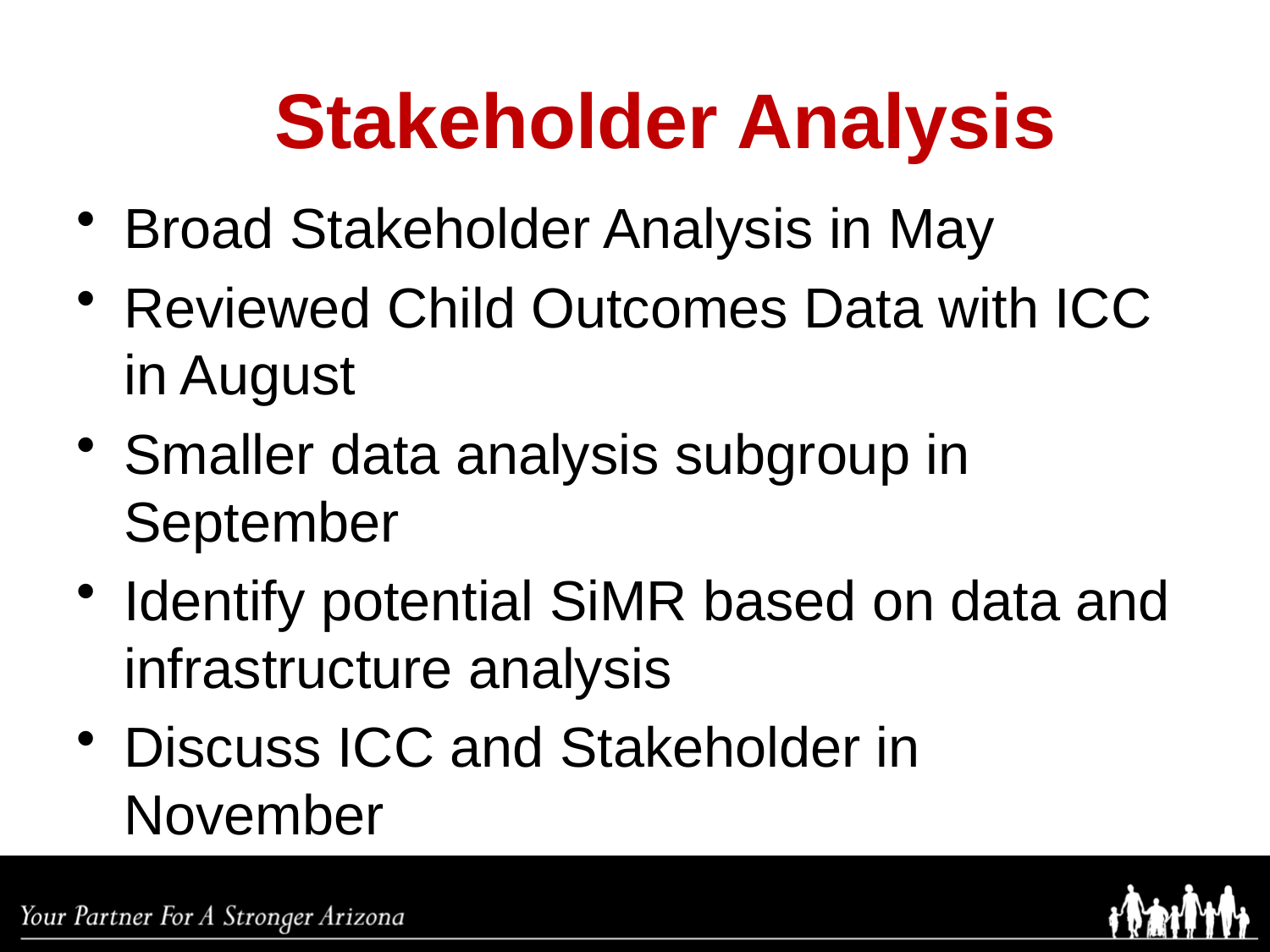

# Stakeholder Analysis
Broad Stakeholder Analysis in May
Reviewed Child Outcomes Data with ICC in August
Smaller data analysis subgroup in September
Identify potential SiMR based on data and infrastructure analysis
Discuss ICC and Stakeholder in November